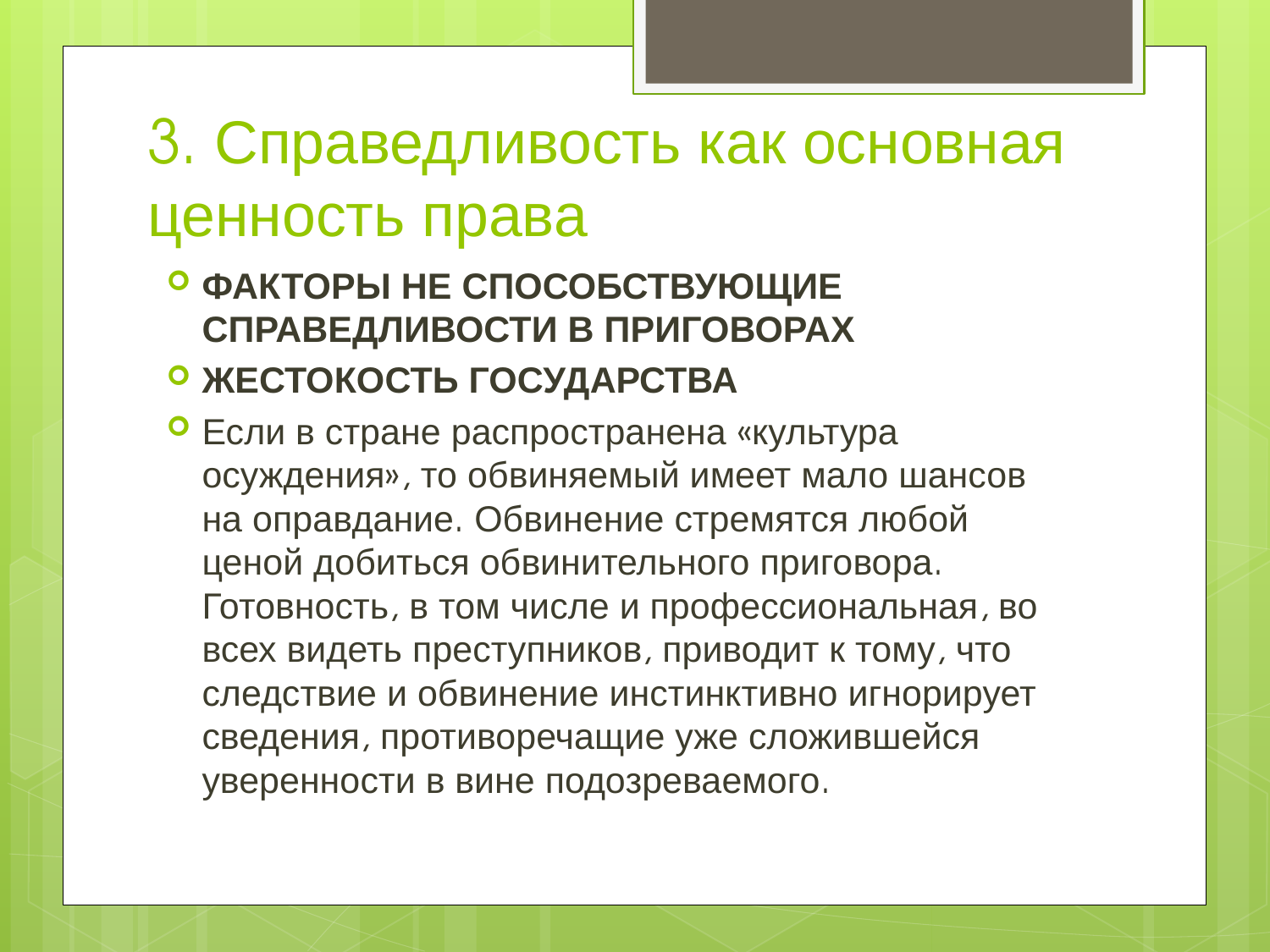

# 3. Справедливость как основная ценность права
Факторы не способствующие справедливости в приговорах
ЖЕСТОКОСТЬ ГОСУДАРСТВА
Если в стране распространена «культура осуждения», то обвиняемый имеет мало шансов на оправдание. Обвинение стремятся любой ценой добиться обвинительного приговора. Готовность, в том числе и профессиональная, во всех видеть преступников, приводит к тому, что следствие и обвинение инстинктивно игнорирует сведения, противоречащие уже сложившейся уверенности в вине подозреваемого.